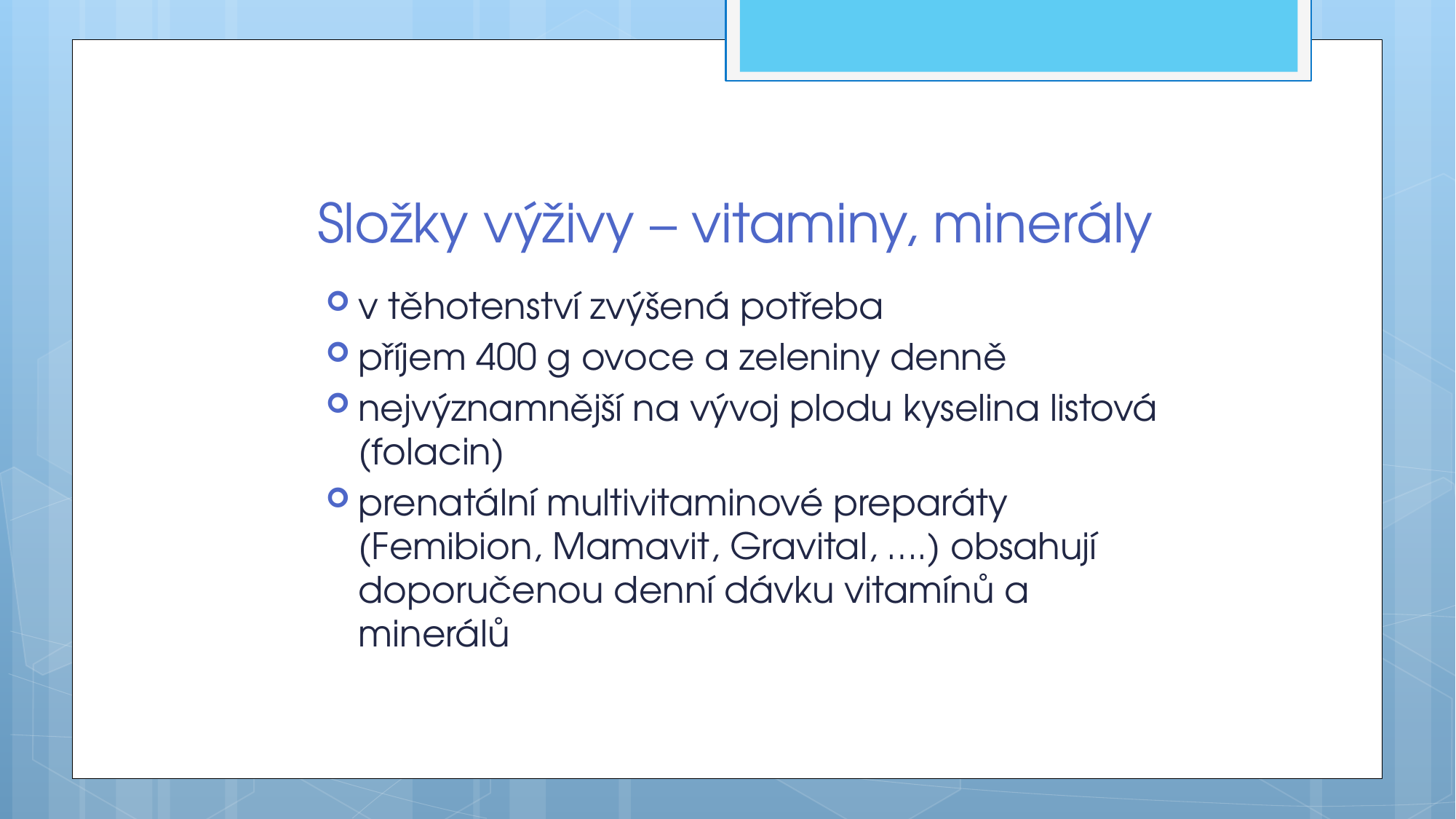

# Složky výživy – vitaminy, minerály
v těhotenství zvýšená potřeba
příjem 400 g ovoce a zeleniny denně
nejvýznamnější na vývoj plodu kyselina listová (folacin)
prenatální multivitaminové preparáty (Femibion, Mamavit, Gravital, ….) obsahují doporučenou denní dávku vitamínů a minerálů